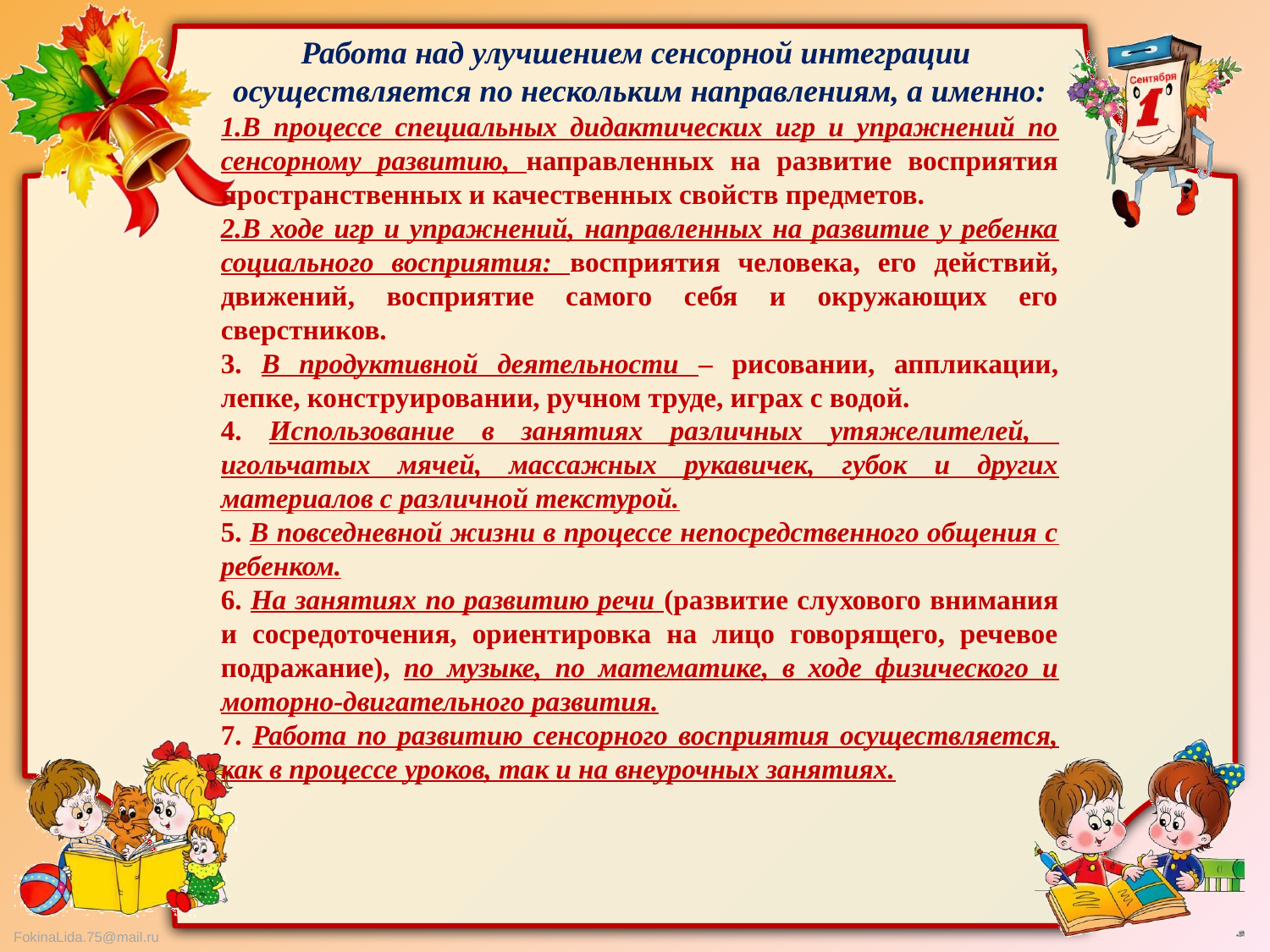

Работа над улучшением сенсорной интеграции
осуществляется по нескольким направлениям, а именно:
1.В процессе специальных дидактических игр и упражнений по сенсорному развитию, направленных на развитие восприятия пространственных и качественных свойств предметов.
2.В ходе игр и упражнений, направленных на развитие у ребенка социального восприятия: восприятия человека, его действий, движений, восприятие самого себя и окружающих его сверстников.
3. В продуктивной деятельности – рисовании, аппликации, лепке, конструировании, ручном труде, играх с водой.
4. Использование в занятиях различных утяжелителей,  игольчатых мячей, массажных рукавичек, губок и других материалов с различной текстурой.
5. В повседневной жизни в процессе непосредственного общения с ребенком.
6. На занятиях по развитию речи (развитие слухового внимания и сосредоточения, ориентировка на лицо говорящего, речевое подражание), по музыке, по математике, в ходе физического и моторно-двигательного развития.
7. Работа по развитию сенсорного восприятия осуществляется, как в процессе уроков, так и на внеурочных занятиях.